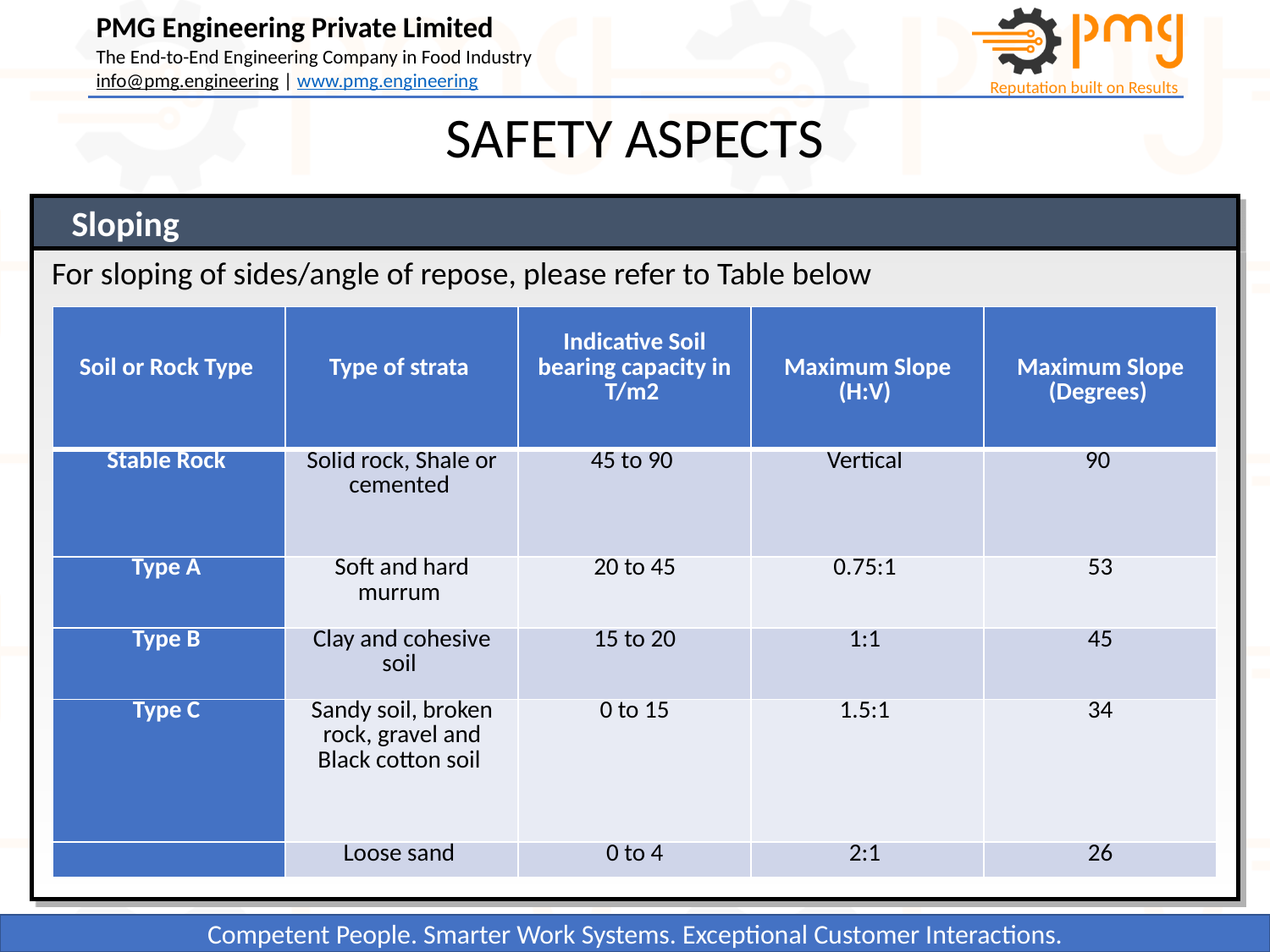

SAFETY ASPECTS
Sloping
For sloping of sides/angle of repose, please refer to Table below
| Soil or Rock Type | Type of strata | Indicative Soil bearing capacity in T/m2 | Maximum Slope (H:V) | Maximum Slope (Degrees) |
| --- | --- | --- | --- | --- |
| Stable Rock | Solid rock, Shale or cemented | 45 to 90 | Vertical | 90 |
| Type A | Soft and hard murrum | 20 to 45 | 0.75:1 | 53 |
| Type B | Clay and cohesive soil | 15 to 20 | 1:1 | 45 |
| Type C | Sandy soil, broken rock, gravel and Black cotton soil | 0 to 15 | 1.5:1 | 34 |
|  | Loose sand | 0 to 4 | 2:1 | 26 |